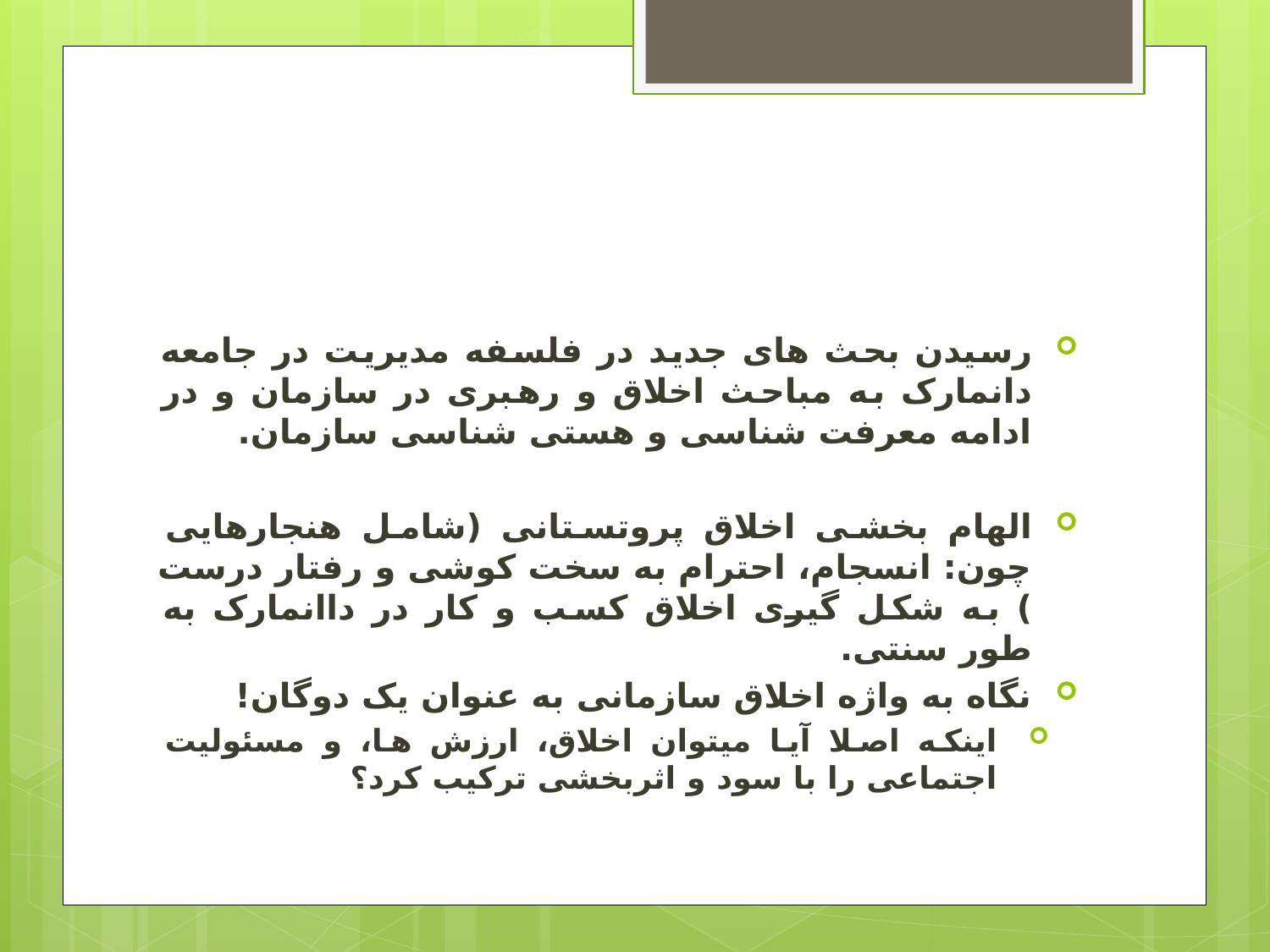

#
رسیدن بحث های جدید در فلسفه مدیریت در جامعه دانمارک به مباحث اخلاق و رهبری در سازمان و در ادامه معرفت شناسی و هستی شناسی سازمان.

الهام بخشی اخلاق پروتستانی (شامل هنجارهایی چون: انسجام، احترام به سخت کوشی و رفتار درست ) به شکل گیری اخلاق کسب و کار در داانمارک به طور سنتی.
نگاه به واژه اخلاق سازمانی به عنوان یک دوگان!
اینکه اصلا آیا میتوان اخلاق، ارزش ها، و مسئولیت اجتماعی را با سود و اثربخشی ترکیب کرد؟